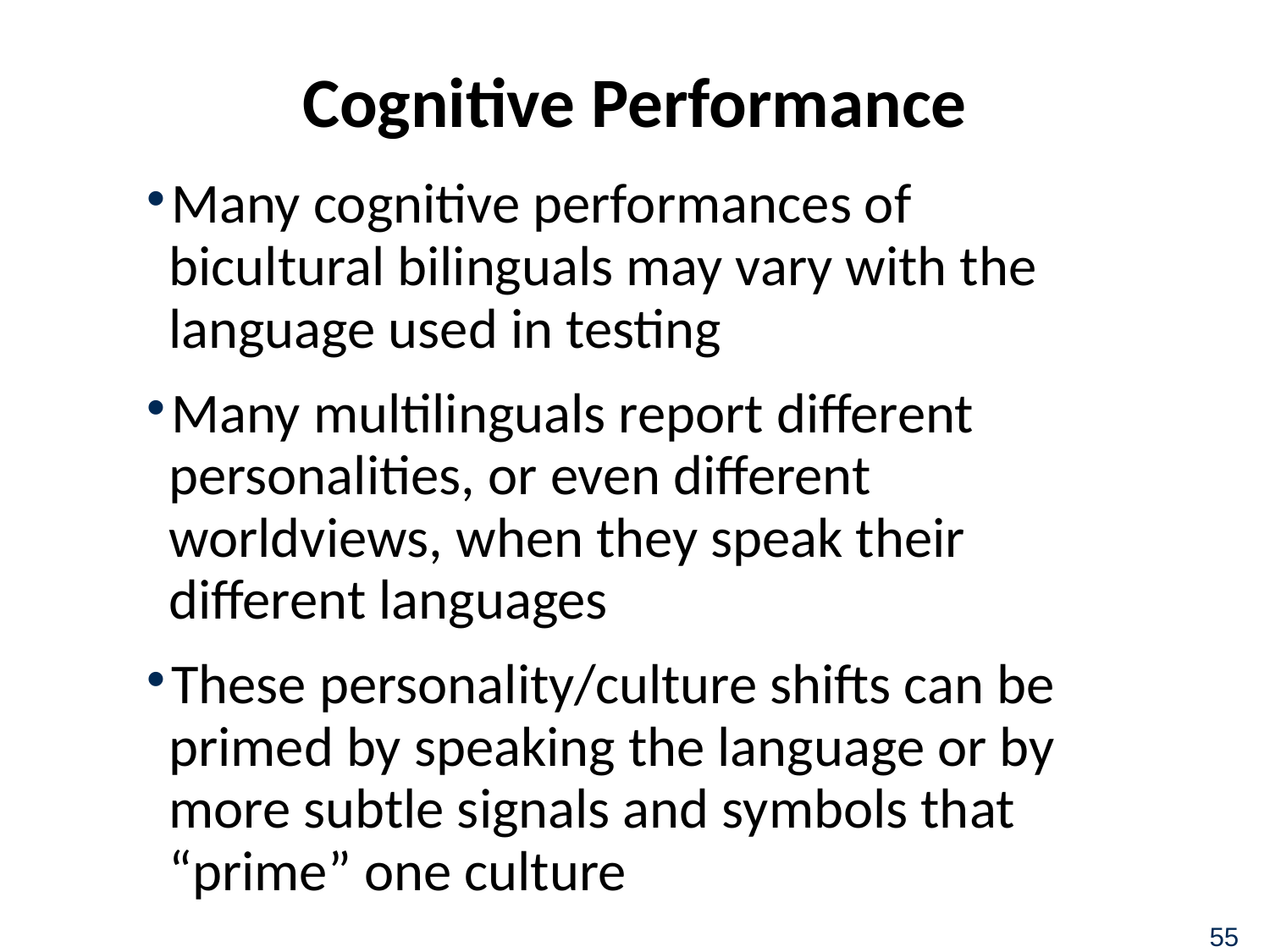

# Cognitive Performance
Many cognitive performances of bicultural bilinguals may vary with the language used in testing
Many multilinguals report different personalities, or even different worldviews, when they speak their different languages
These personality/culture shifts can be primed by speaking the language or by more subtle signals and symbols that “prime” one culture

55